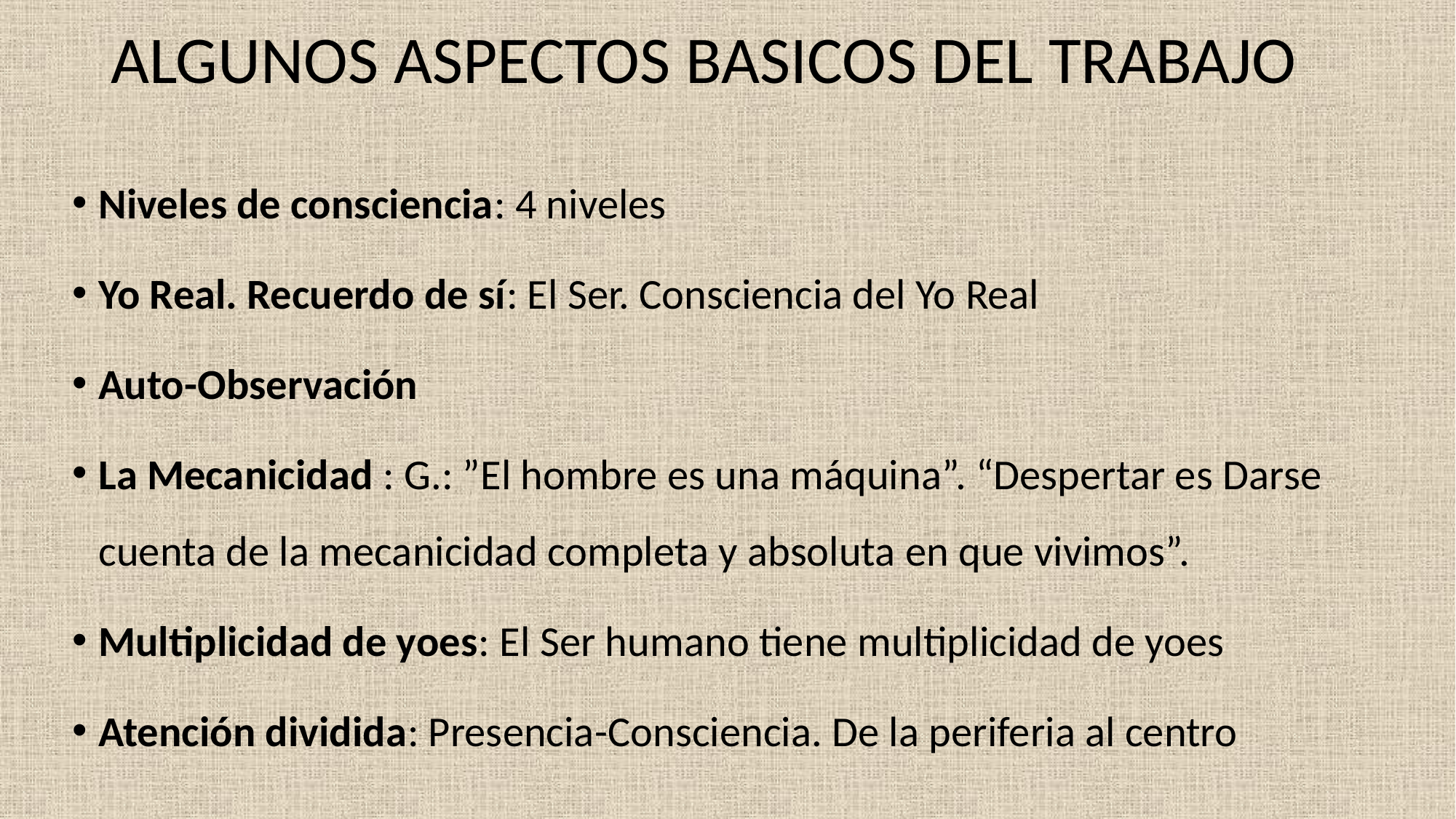

# ALGUNOS ASPECTOS BASICOS DEL TRABAJO
Niveles de consciencia: 4 niveles
Yo Real. Recuerdo de sí: El Ser. Consciencia del Yo Real
Auto-Observación
La Mecanicidad : G.: ”El hombre es una máquina”. “Despertar es Darse cuenta de la mecanicidad completa y absoluta en que vivimos”.
Multiplicidad de yoes: El Ser humano tiene multiplicidad de yoes
Atención dividida: Presencia-Consciencia. De la periferia al centro